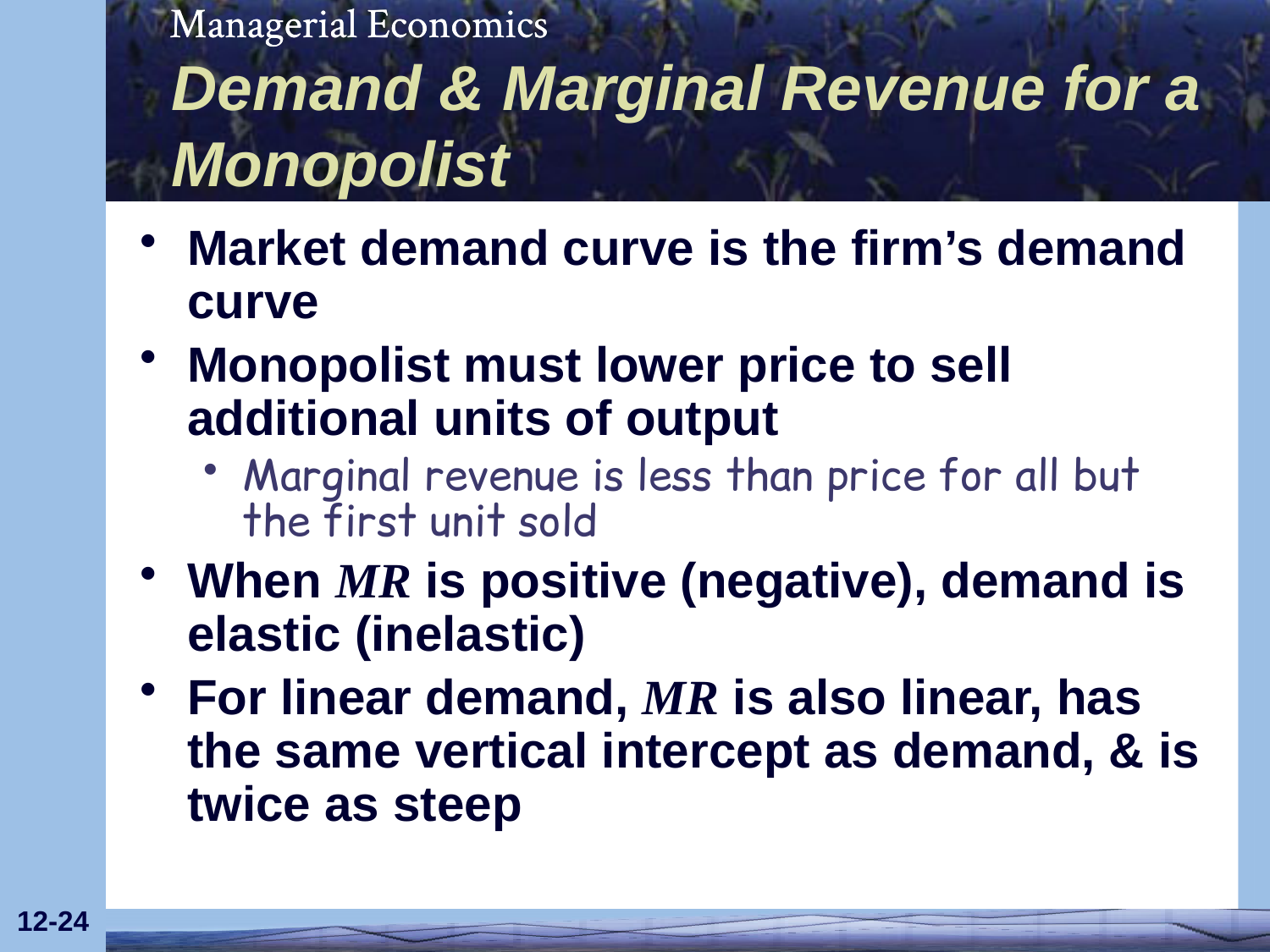

# Demand & Marginal Revenue for a Monopolist
Market demand curve is the firm’s demand curve
Monopolist must lower price to sell additional units of output
Marginal revenue is less than price for all but the first unit sold
When MR is positive (negative), demand is elastic (inelastic)
For linear demand, MR is also linear, has the same vertical intercept as demand, & is twice as steep

12-24